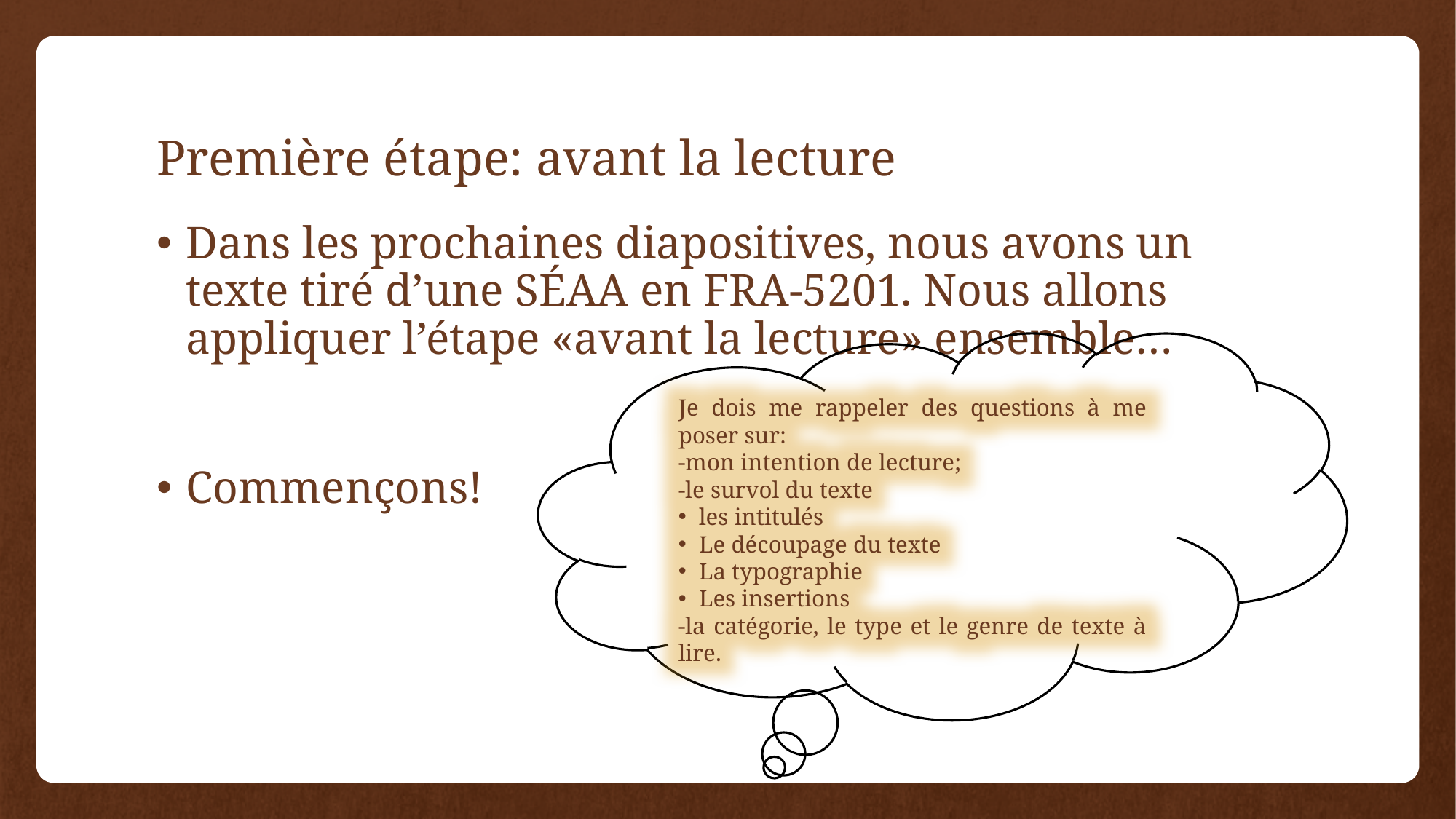

# Première étape: avant la lecture
Dans les prochaines diapositives, nous avons un texte tiré d’une SÉAA en FRA-5201. Nous allons appliquer l’étape «avant la lecture» ensemble…

Commençons!

Je dois me rappeler des questions à me poser sur:
-mon intention de lecture;
-le survol du texte
les intitulés
Le découpage du texte
La typographie
Les insertions
-la catégorie, le type et le genre de texte à lire.